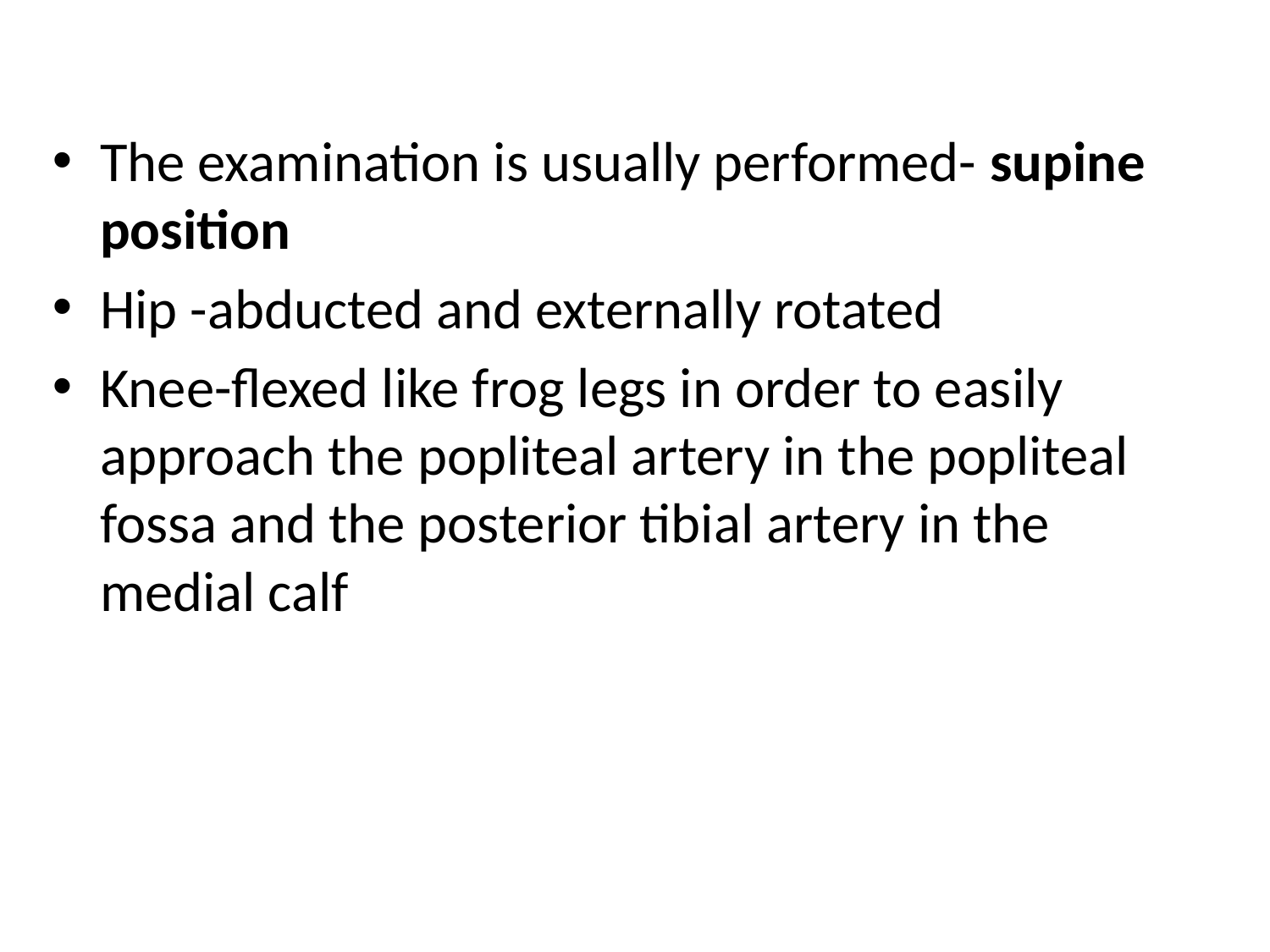

The examination is usually performed- supine position
Hip -abducted and externally rotated
Knee-flexed like frog legs in order to easily approach the popliteal artery in the popliteal fossa and the posterior tibial artery in the medial calf